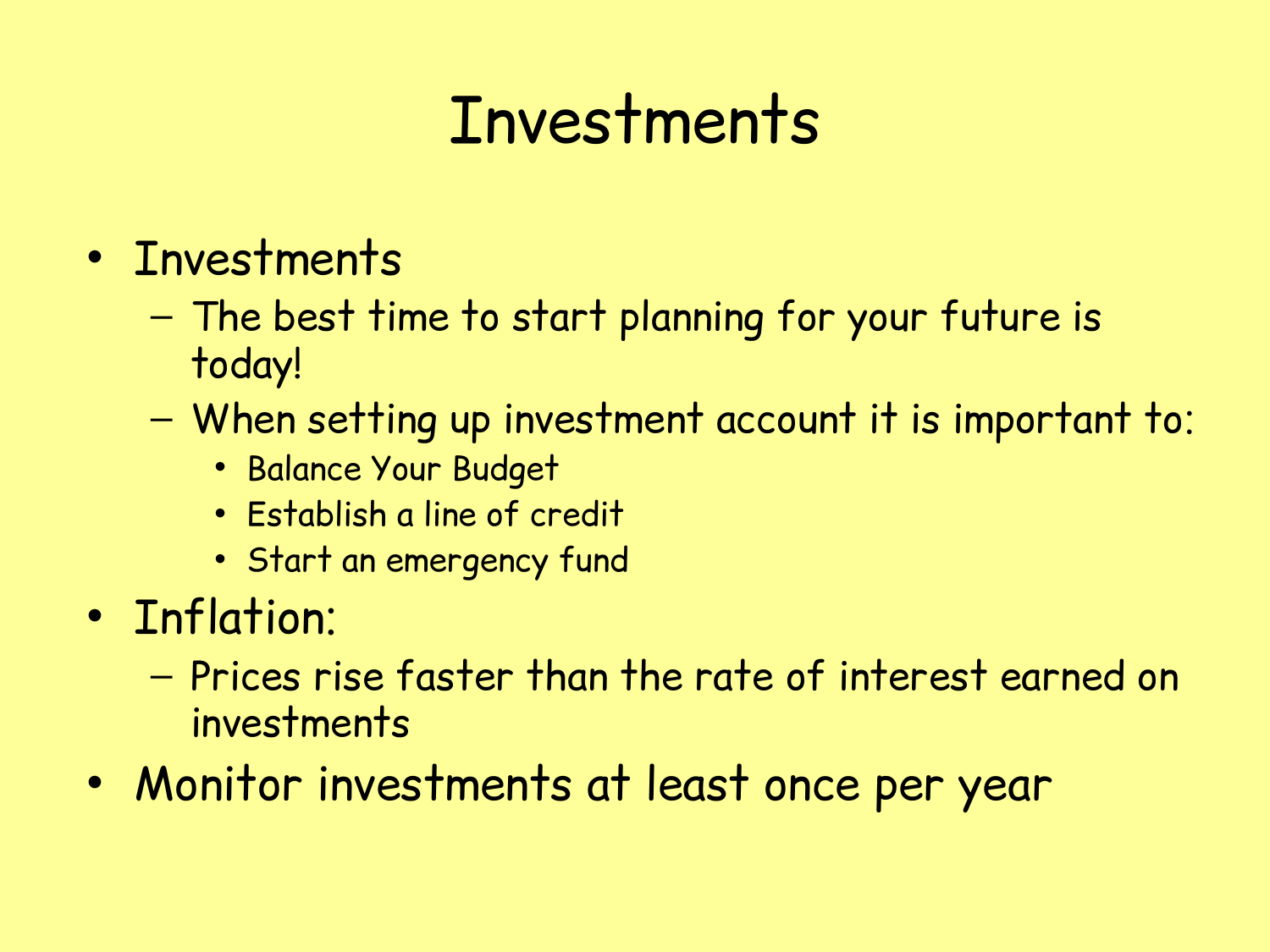

# Investments
Investments
The best time to start planning for your future is today!
When setting up investment account it is important to:
Balance Your Budget
Establish a line of credit
Start an emergency fund
Inflation:
Prices rise faster than the rate of interest earned on investments
Monitor investments at least once per year